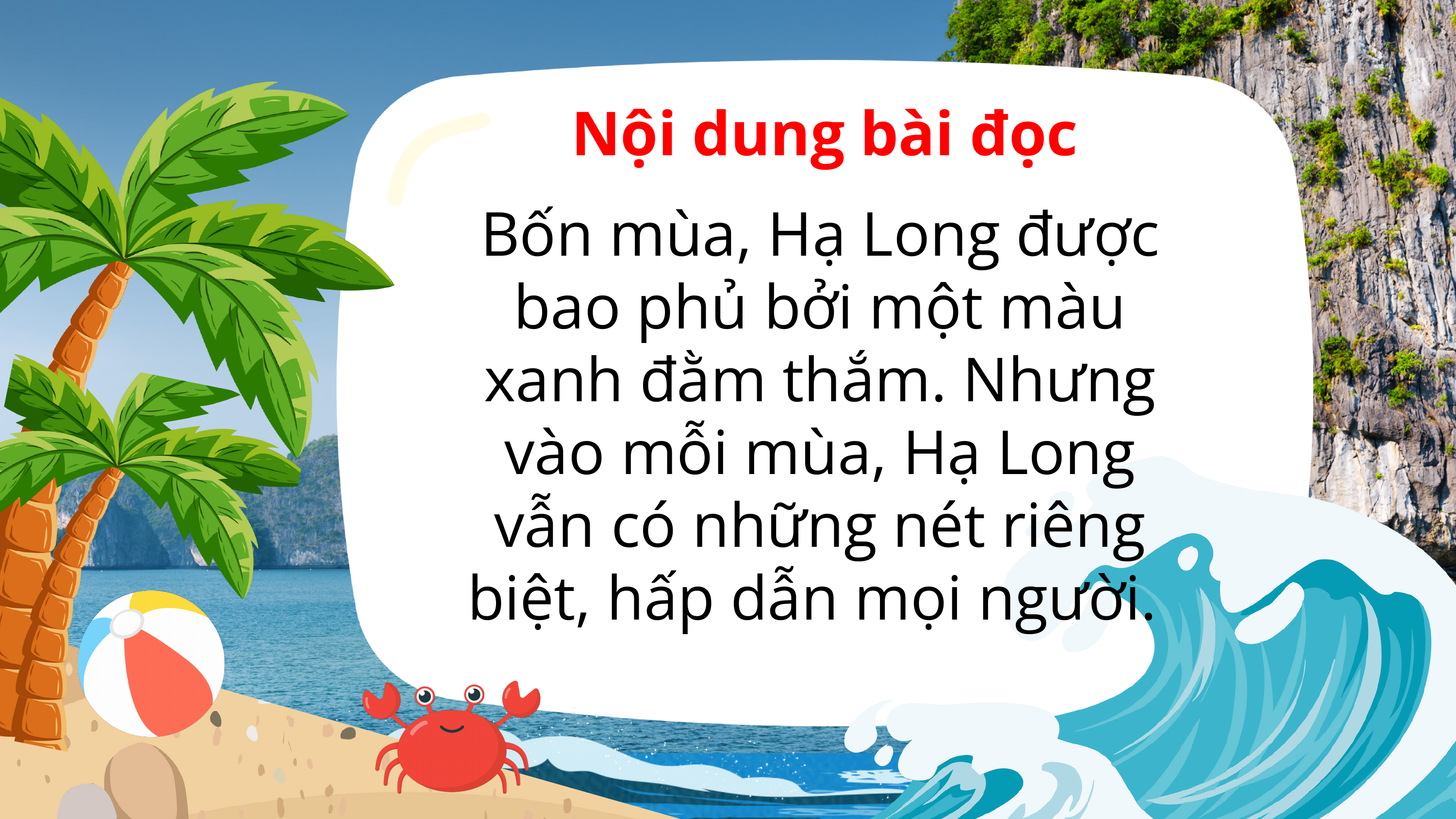

Nội dung bài đọc
Bốn mùa, Hạ Long được bao phủ bởi một màu xanh đằm thắm. Nhưng vào mỗi mùa, Hạ Long vẫn có những nét riêng biệt, hấp dẫn mọi người.